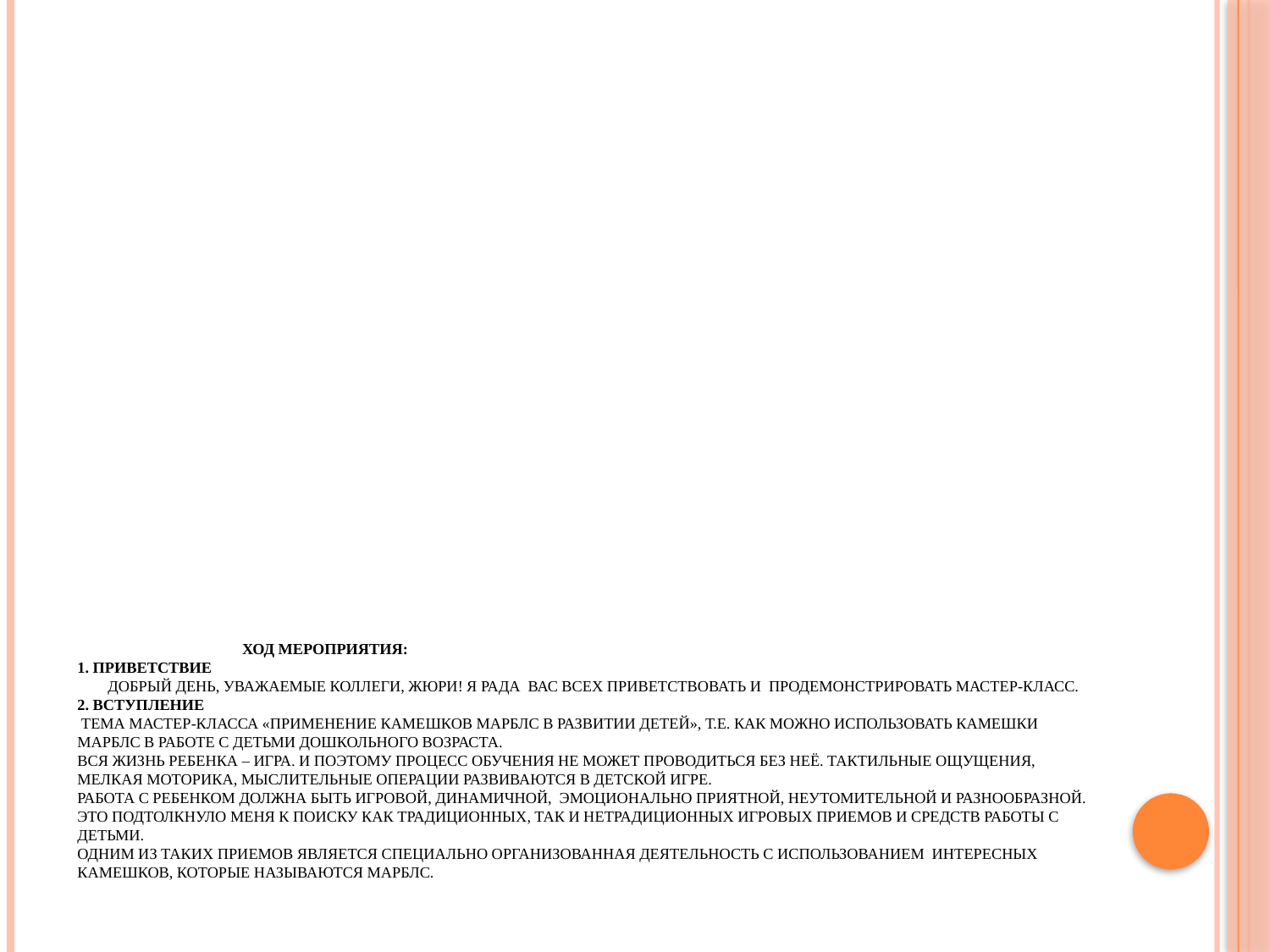

# Ход мероприятия: 1. Приветствие Добрый день, уважаемые коллеги, жюри! Я рада  вас всех приветствовать и  продемонстрировать мастер-класс. 2. Вступление Тема мастер-класса «Применение камешков Марблс в развитии детей», т.е. как можно использовать камешки Марблс в работе с детьми дошкольного возраста. Вся жизнь ребенка – игра. И поэтому процесс обучения не может проводиться без неё. Тактильные ощущения, мелкая моторика, мыслительные операции развиваются в детской игре. Работа с ребенком должна быть игровой, динамичной,  эмоционально приятной, неутомительной и разнообразной. Это подтолкнуло меня к поиску как традиционных, так и нетрадиционных игровых приемов и средств работы с детьми. Одним из таких приемов является специально организованная деятельность с использованием  интересных камешков, которые называются Марблс.